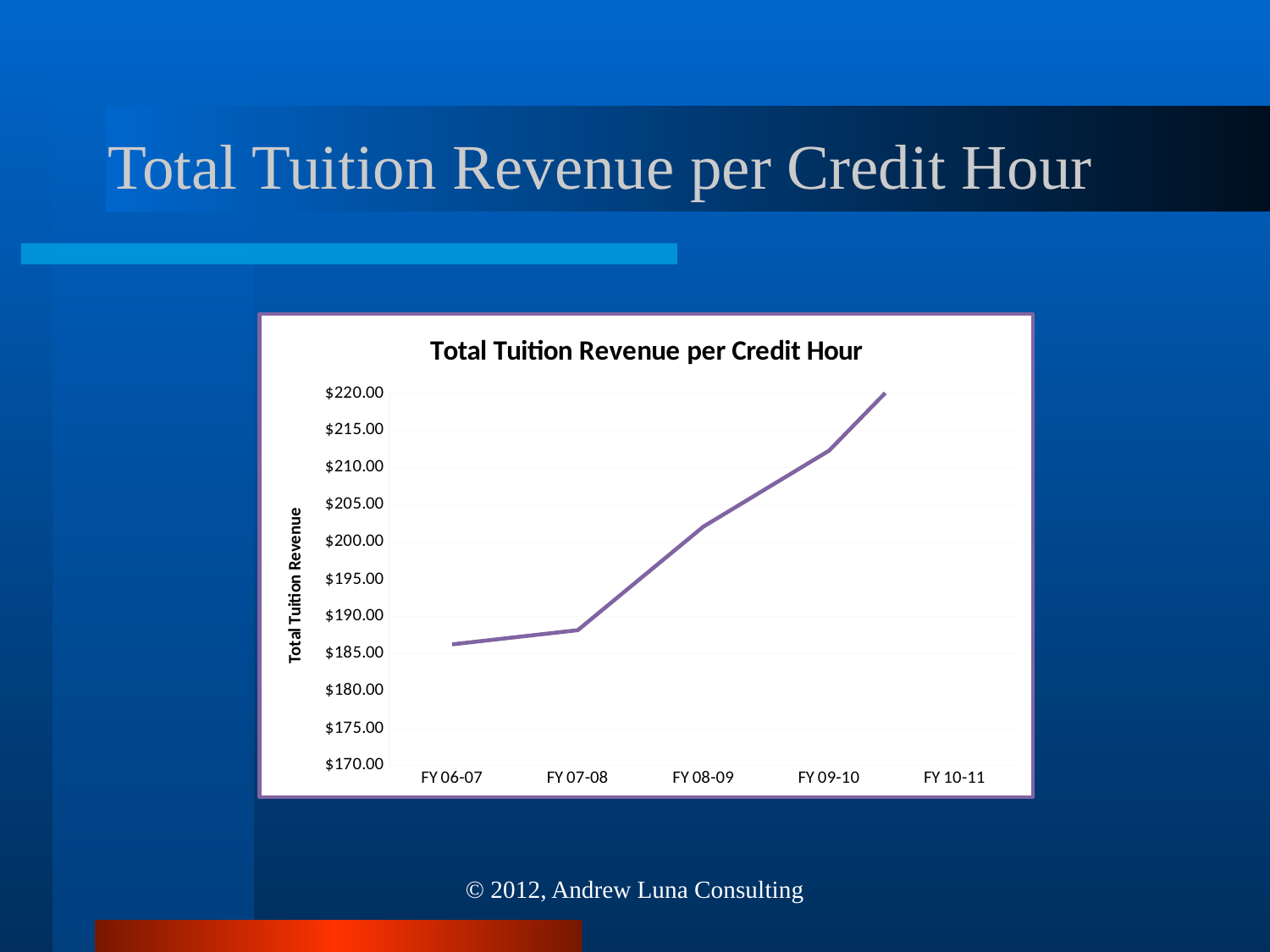

# Total Tuition Revenue per Credit Hour

### Chart: Total Tuition Revenue per Credit Hour

| Category |  |
|---|---|
| FY 06-07 | 186.2506976961431 |
| FY 07-08 | 188.15348230305008 |
| FY 08-09 | 202.0598303192424 |
| FY 09-10 | 212.2589414499771 |
| FY 10-11 | 229.56429021308378 |
© 2012, Andrew Luna Consulting